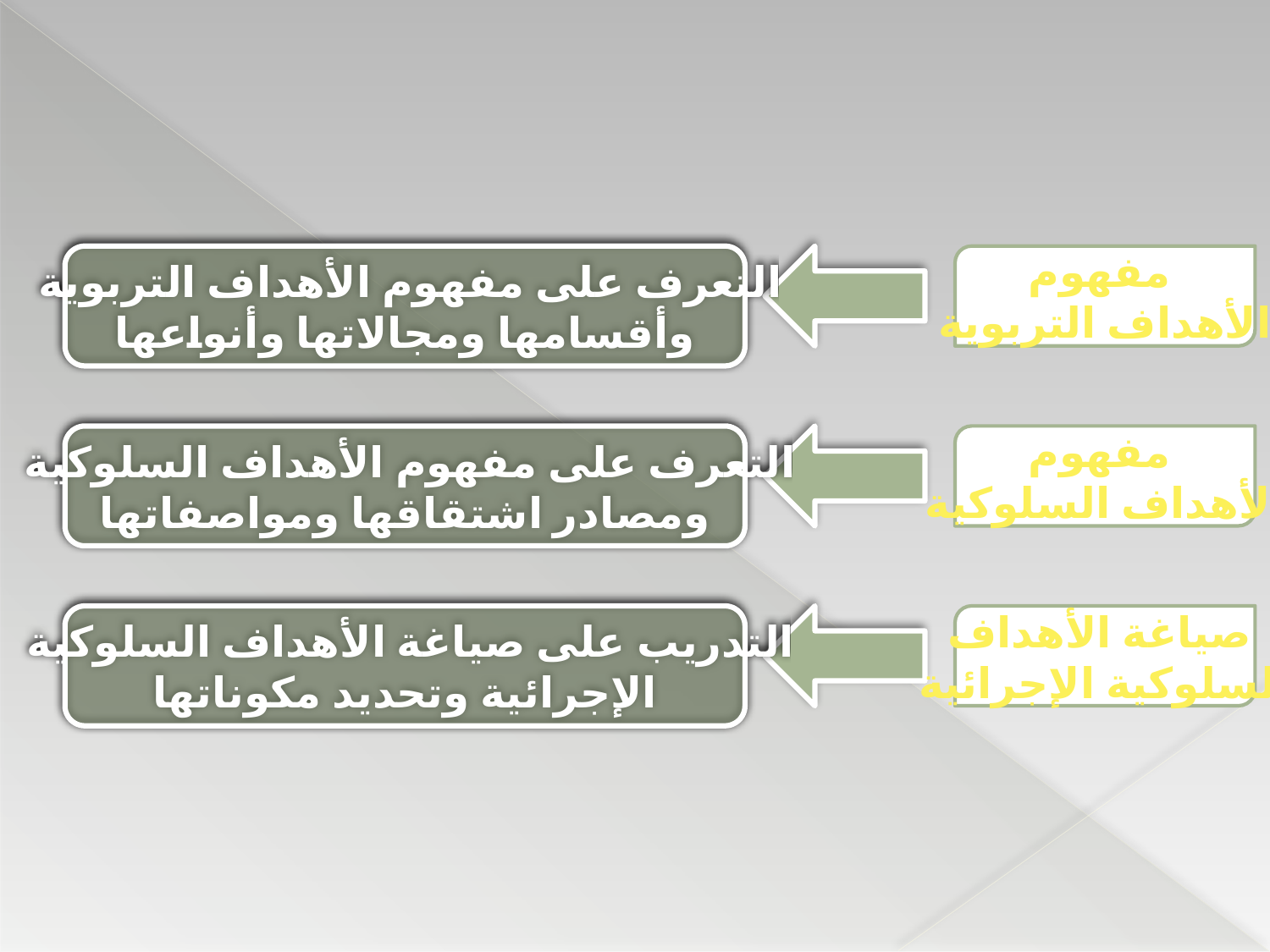

التعرف على مفهوم الأهداف التربوية
وأقسامها ومجالاتها وأنواعها

مفهوم
الأهداف التربوية
التعرف على مفهوم الأهداف السلوكية
ومصادر اشتقاقها ومواصفاتها

مفهوم
الأهداف السلوكية
التدريب على صياغة الأهداف السلوكية
الإجرائية وتحديد مكوناتها

صياغة الأهداف
السلوكية الإجرائية